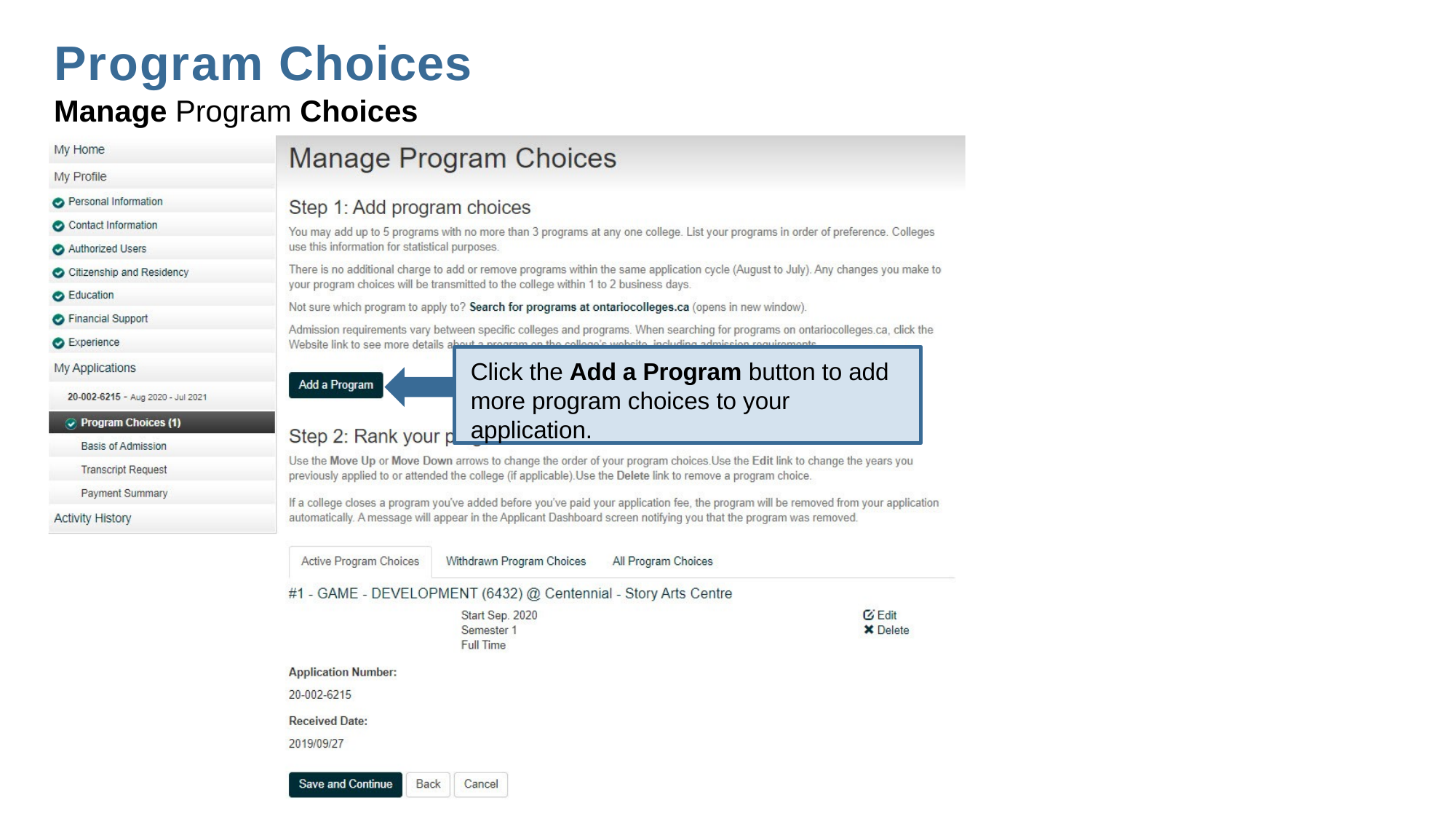

# Program Choices
Manage Program Choices

Click the Add a Program button to add  more program choices to your application.